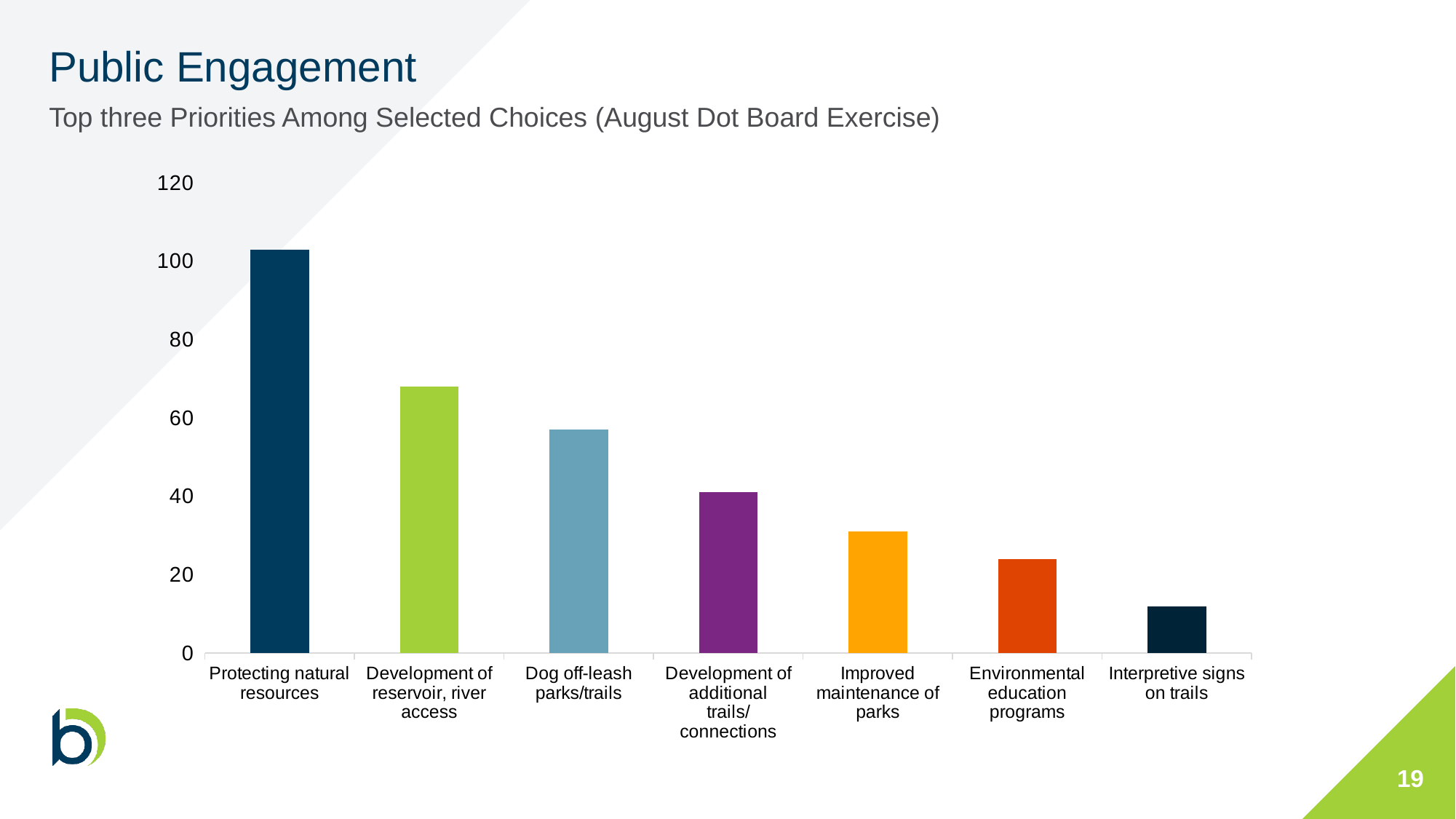

# Public Engagement
Top three Priorities Among Selected Choices (August Dot Board Exercise)

### Chart

| Category |  |
|---|---|
| Protecting natural resources | 103.0 |
| Development of reservoir, river access | 68.0 |
| Dog off-leash parks/trails | 57.0 |
| Development of additional trails/connections | 41.0 |
| Improved maintenance of parks | 31.0 |
| Environmental education programs | 24.0 |
| Interpretive signs on trails | 12.0 |